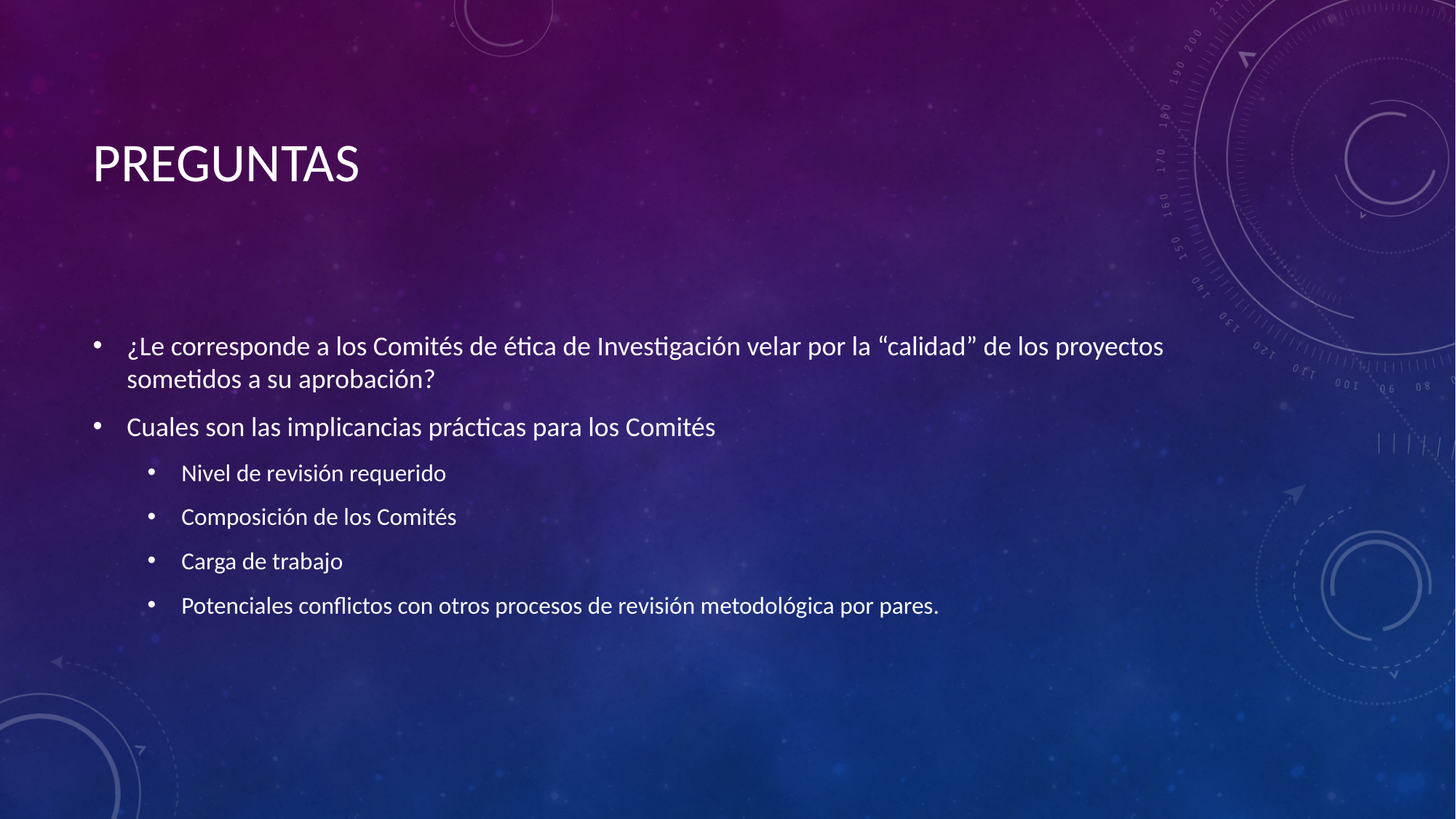

# Preguntas
¿Le corresponde a los Comités de ética de Investigación velar por la “calidad” de los proyectos sometidos a su aprobación?
Cuales son las implicancias prácticas para los Comités
Nivel de revisión requerido
Composición de los Comités
Carga de trabajo
Potenciales conflictos con otros procesos de revisión metodológica por pares.